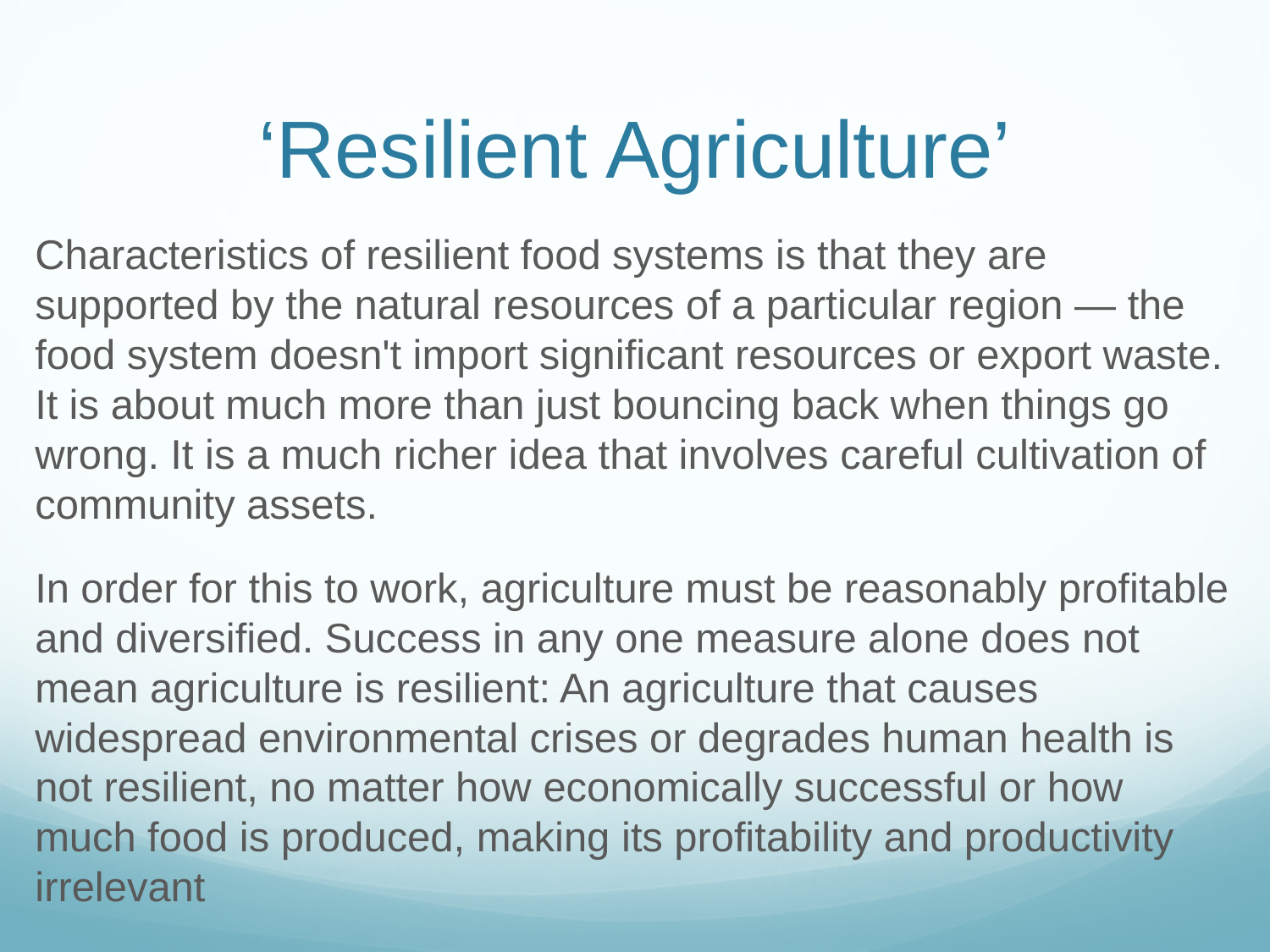

# ‘Resilient Agriculture’
Characteristics of resilient food systems is that they are supported by the natural resources of a particular region — the food system doesn't import significant resources or export waste. It is about much more than just bouncing back when things go wrong. It is a much richer idea that involves careful cultivation of community assets.
In order for this to work, agriculture must be reasonably profitable and diversified. Success in any one measure alone does not mean agriculture is resilient: An agriculture that causes widespread environmental crises or degrades human health is not resilient, no matter how economically successful or how much food is produced, making its profitability and productivity irrelevant